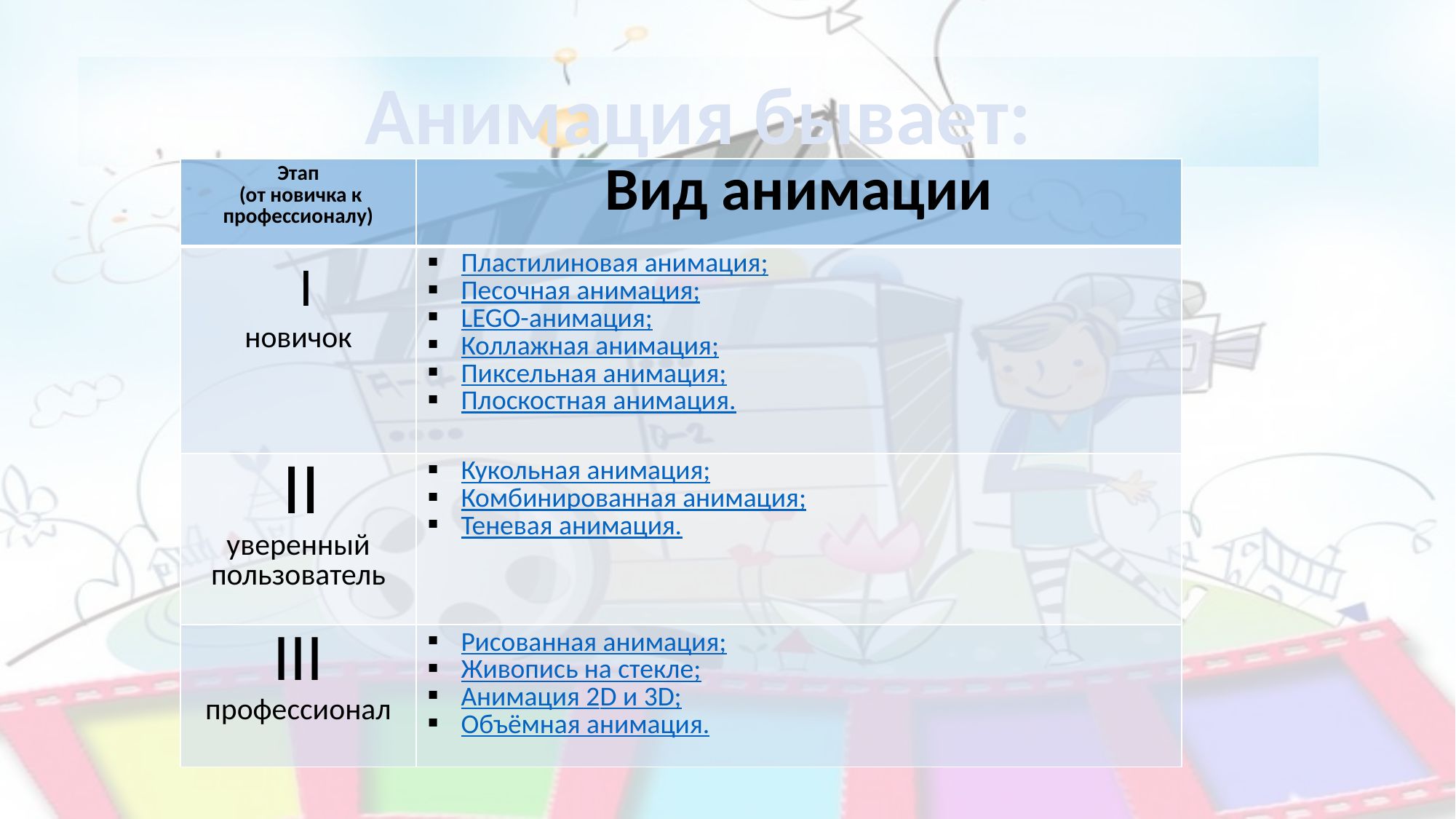

Анимация бывает:
| Этап (от новичка к профессионалу) | Вид анимации |
| --- | --- |
| I новичок | Пластилиновая анимация; Песочная анимация; LEGO-анимация; Коллажная анимация; Пиксельная анимация; Плоскостная анимация. |
| II уверенный пользователь | Кукольная анимация; Комбинированная анимация; Теневая анимация. |
| III профессионал | Рисованная анимация; Живопись на стекле; Анимация 2D и 3D; Объёмная анимация. |